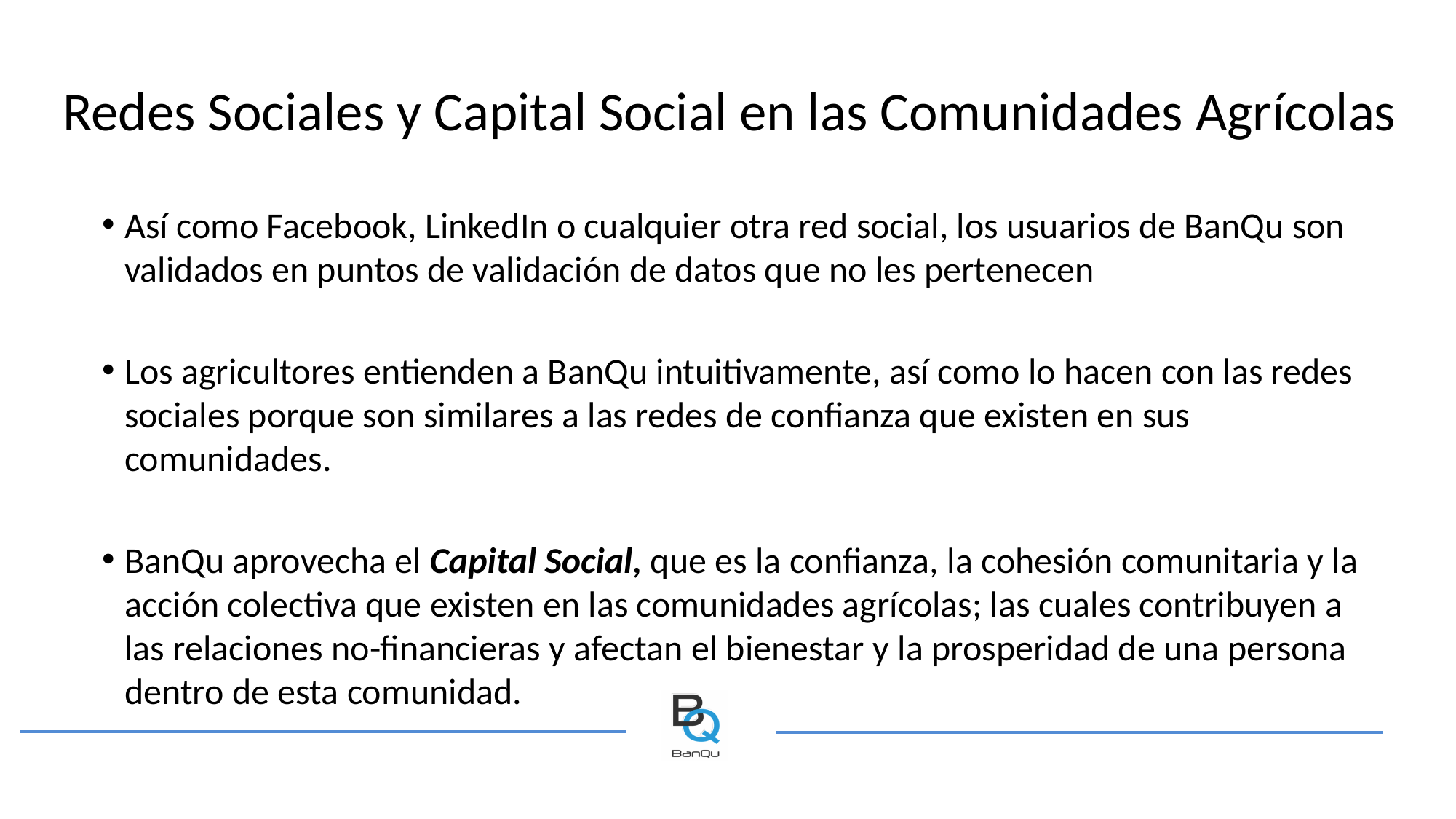

# Redes Sociales y Capital Social en las Comunidades Agrícolas
Así como Facebook, LinkedIn o cualquier otra red social, los usuarios de BanQu son validados en puntos de validación de datos que no les pertenecen

Los agricultores entienden a BanQu intuitivamente, así como lo hacen con las redes sociales porque son similares a las redes de confianza que existen en sus comunidades.

BanQu aprovecha el Capital Social, que es la confianza, la cohesión comunitaria y la acción colectiva que existen en las comunidades agrícolas; las cuales contribuyen a las relaciones no-financieras y afectan el bienestar y la prosperidad de una persona dentro de esta comunidad.